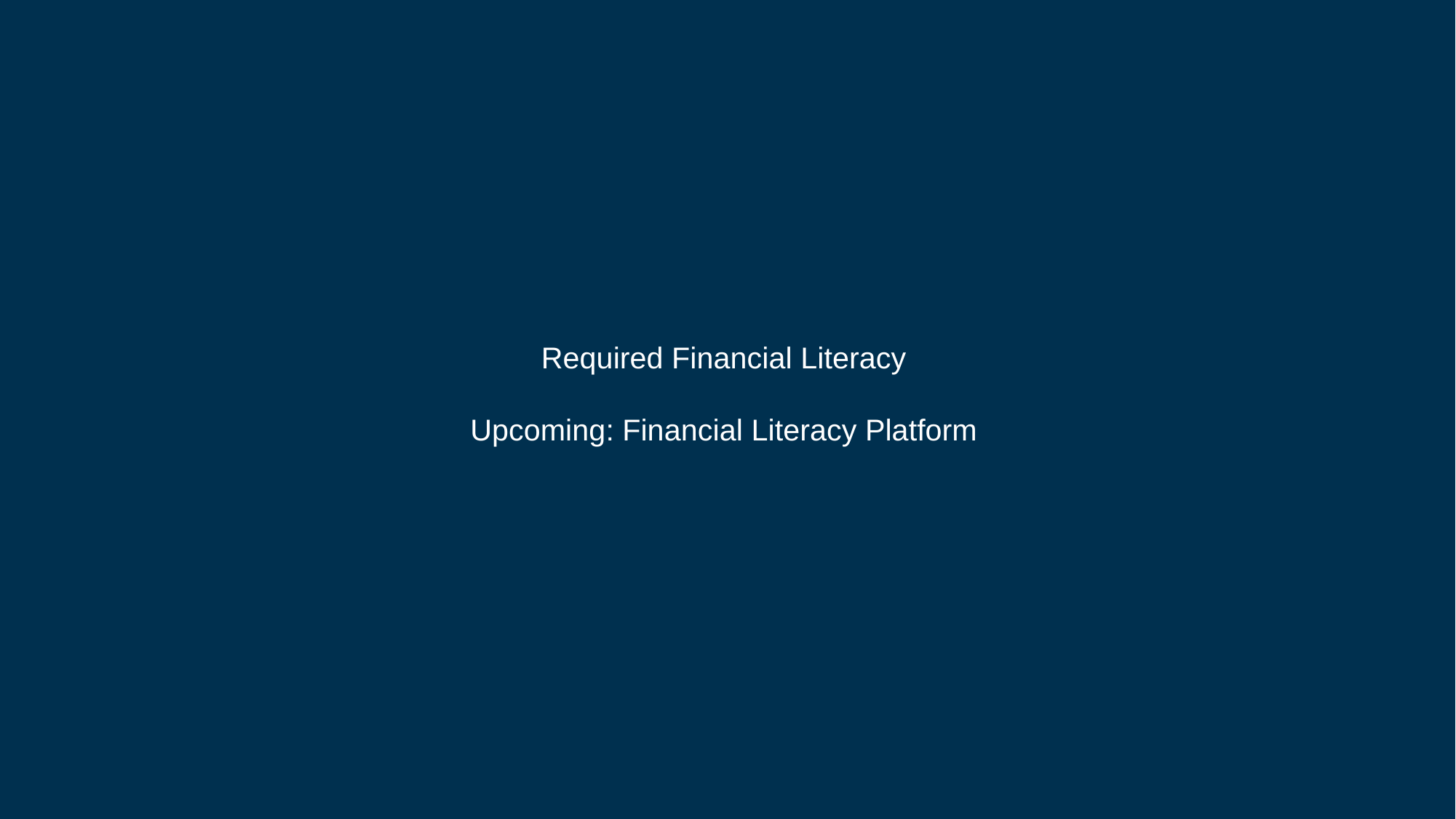

# Required Financial Literacy Upcoming: Financial Literacy Platform